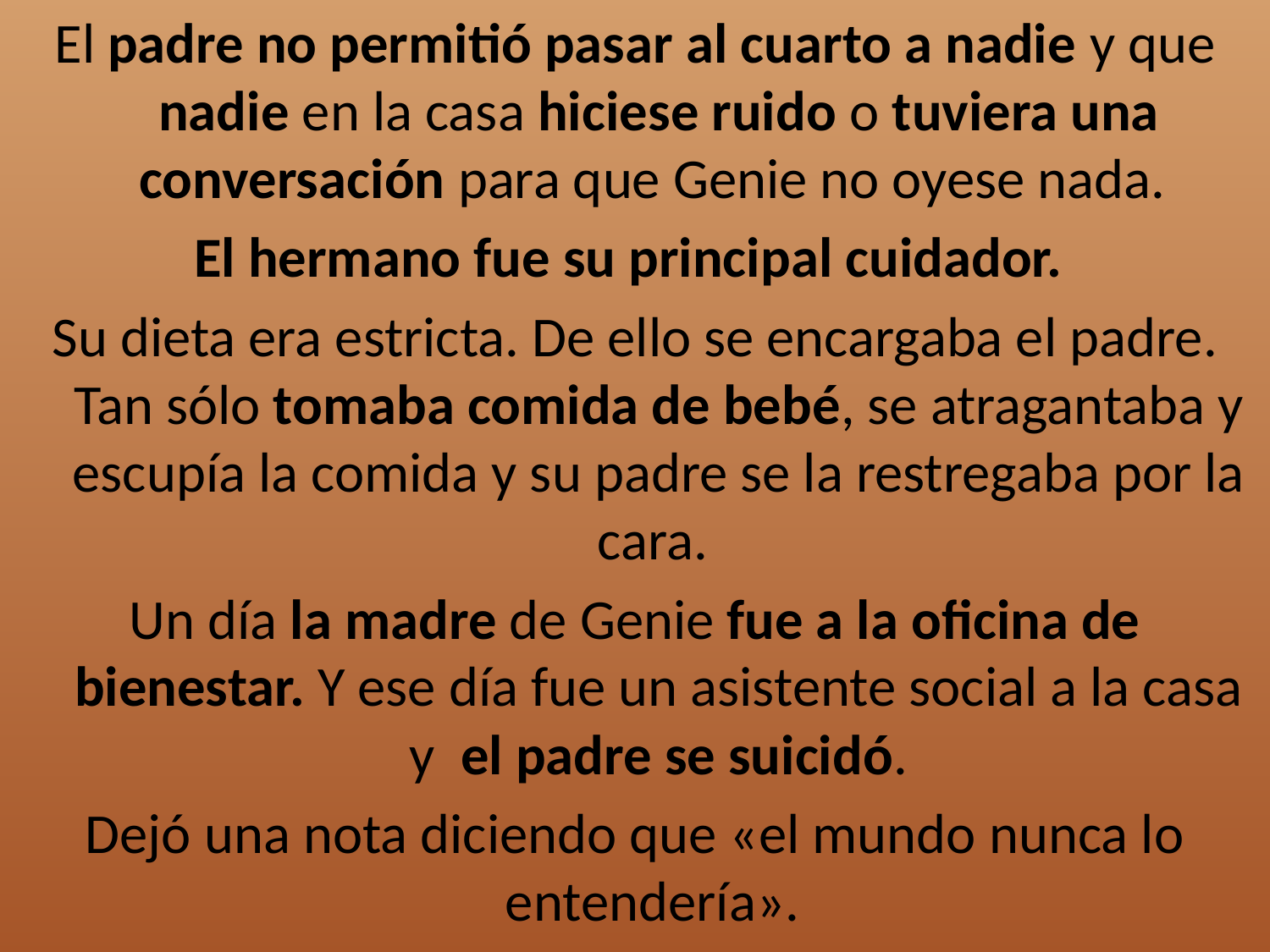

El padre no permitió pasar al cuarto a nadie y que nadie en la casa hiciese ruido o tuviera una conversación para que Genie no oyese nada.
El hermano fue su principal cuidador.
Su dieta era estricta. De ello se encargaba el padre. Tan sólo tomaba comida de bebé, se atragantaba y escupía la comida y su padre se la restregaba por la cara.
Un día la madre de Genie fue a la oficina de bienestar. Y ese día fue un asistente social a la casa y  el padre se suicidó.
Dejó una nota diciendo que «el mundo nunca lo entendería».